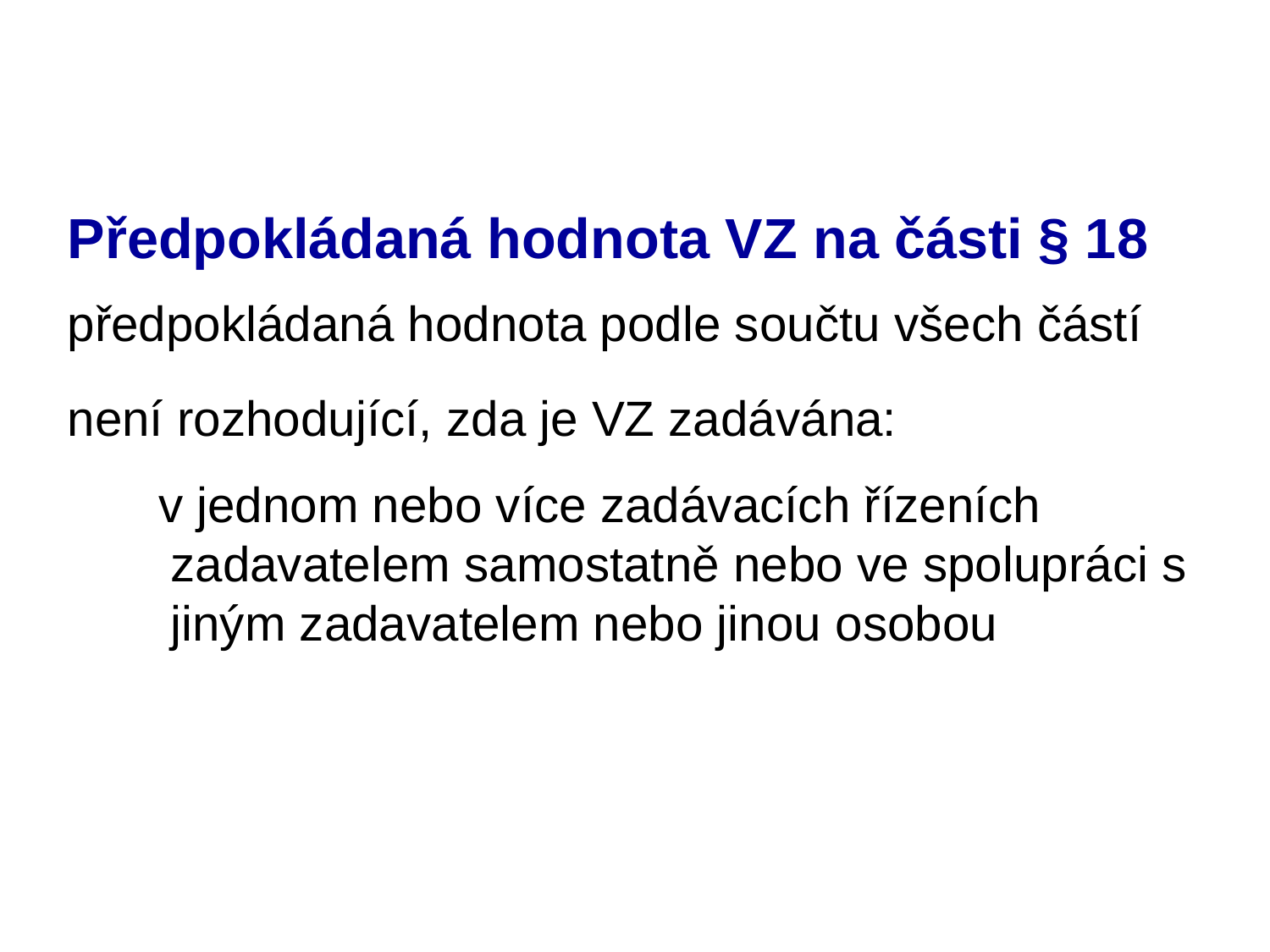

# Předpokládaná hodnota VZ na části § 18
předpokládaná hodnota podle součtu všech částí
není rozhodující, zda je VZ zadávána:
  v jednom nebo více zadávacích řízeních zadavatelem samostatně nebo ve spolupráci s jiným zadavatelem nebo jinou osobou